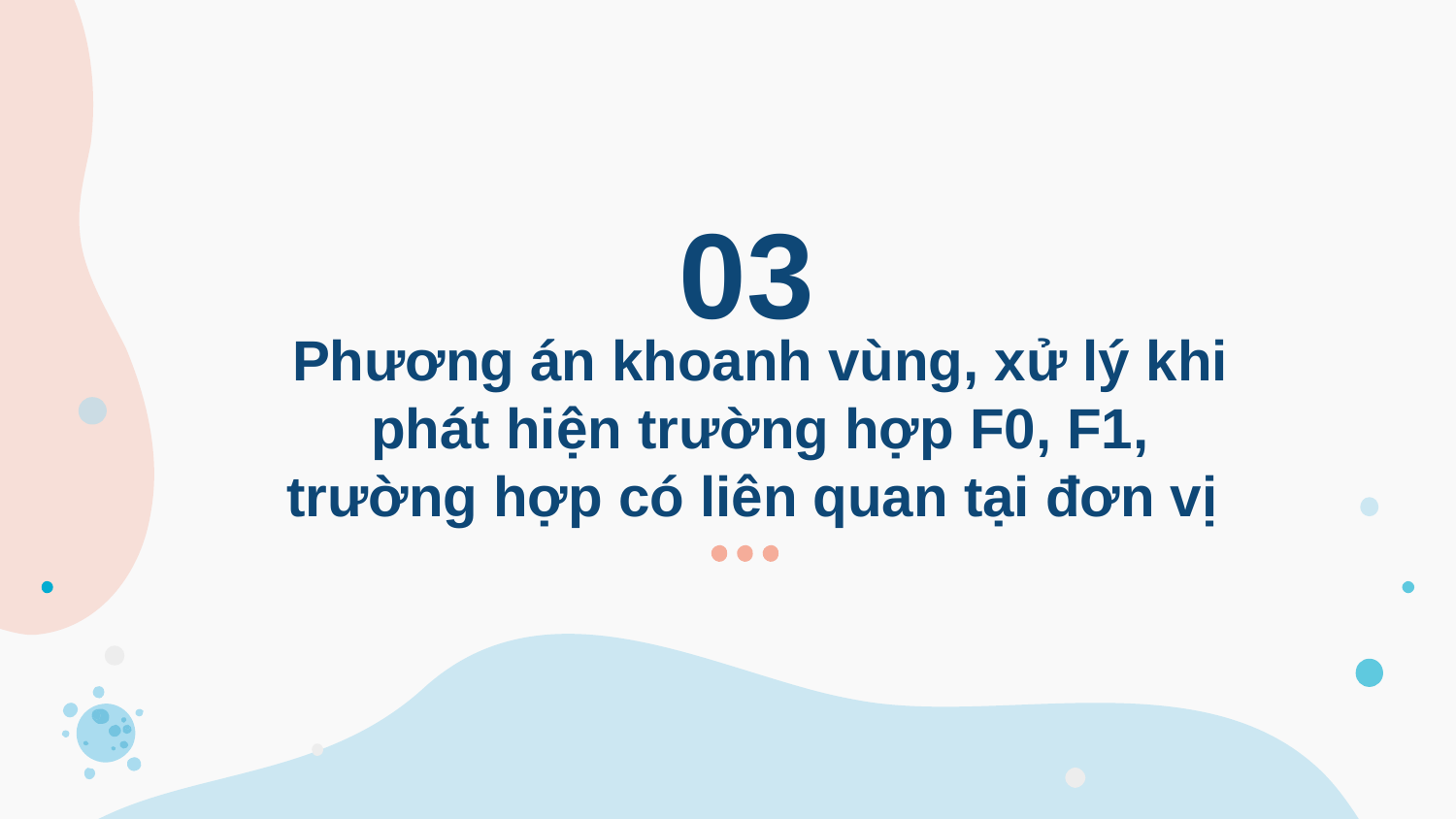

03
# Phương án khoanh vùng, xử lý khi phát hiện trường hợp F0, F1, trường hợp có liên quan tại đơn vị